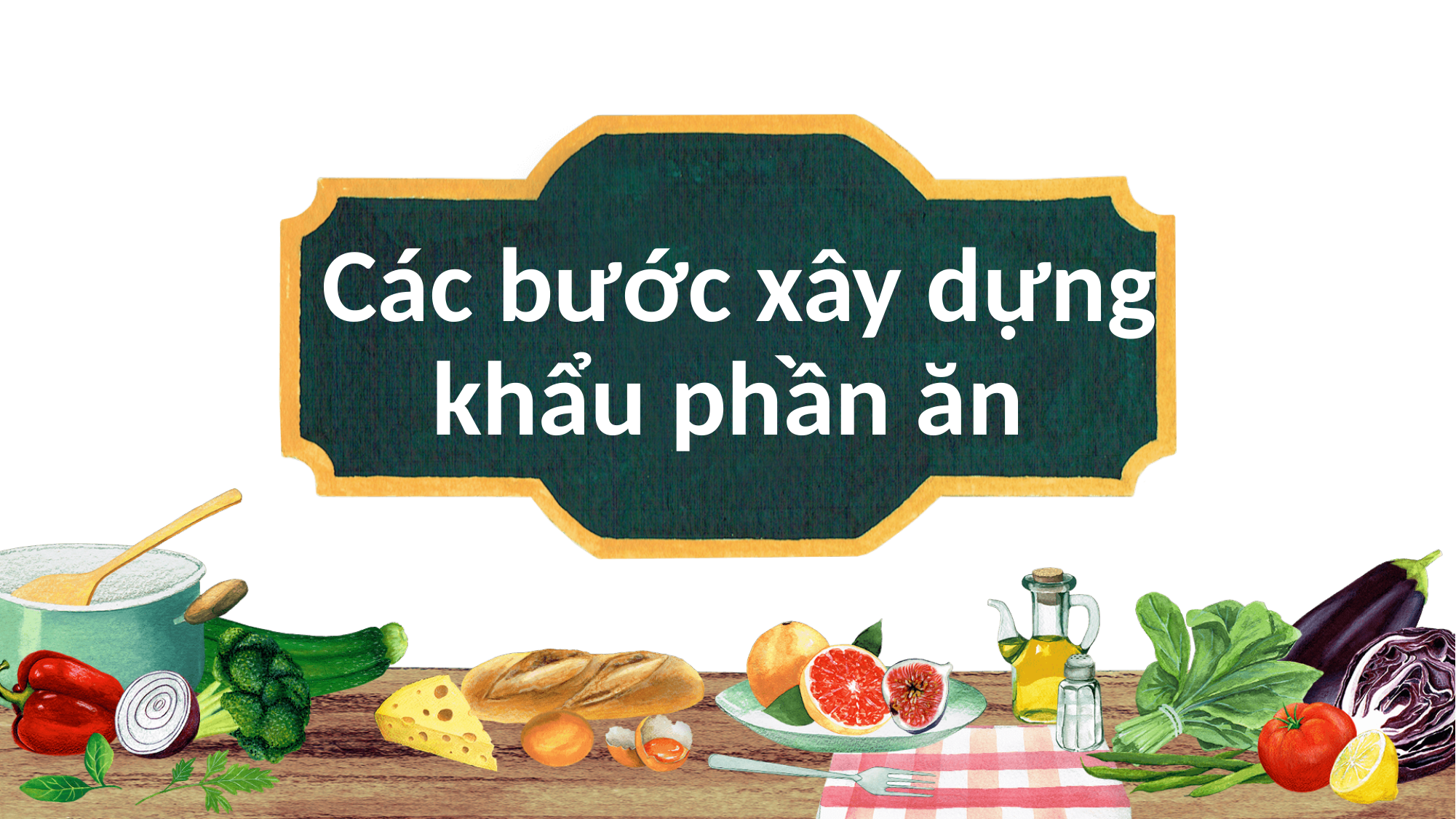

# Các bước xây dựng khẩu phần ăn